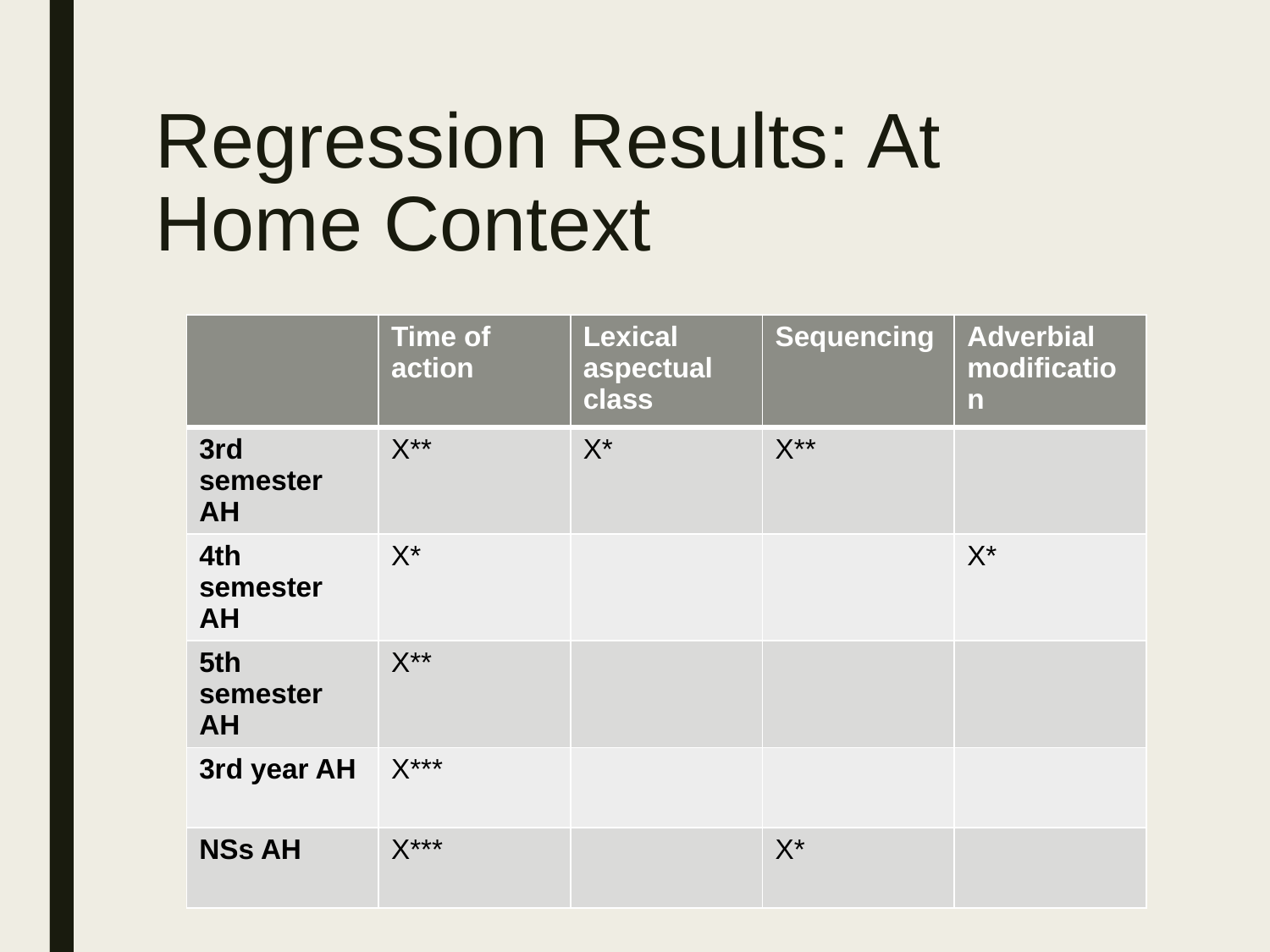

# Regression Results: At Home Context
|  | Time of action | Lexical aspectual class | Sequencing | Adverbial modification |
| --- | --- | --- | --- | --- |
| 3rd semester AH | X\*\* | X\* | X\*\* |  |
| 4th semester AH | X\* |  |  | X\* |
| 5th semester AH | X\*\* |  |  |  |
| 3rd year AH | X\*\*\* |  |  |  |
| NSs AH | X\*\*\* |  | X\* |  |